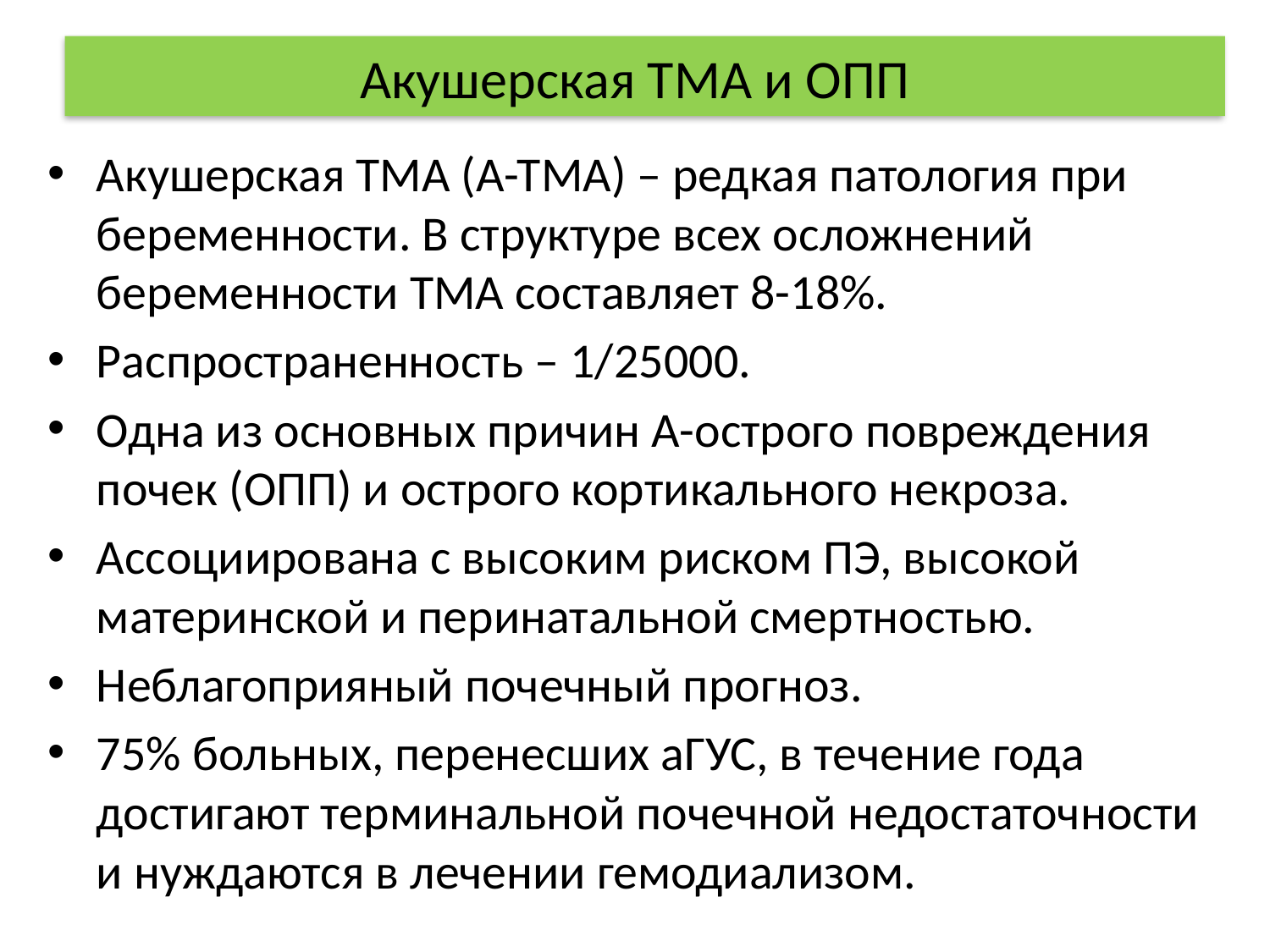

# Акушерская ТМА и ОПП
Акушерская ТМА (А-ТМА) – редкая патология при беременности. В структуре всех осложнений беременности ТМА составляет 8-18%.
Распространенность – 1/25000.
Одна из основных причин А-острого повреждения почек (ОПП) и острого кортикального некроза.
Ассоциирована с высоким риском ПЭ, высокой материнской и перинатальной смертностью.
Неблагоприяный почечный прогноз.
75% больных, перенесших аГУС, в течение года достигают терминальной почечной недостаточности и нуждаются в лечении гемодиализом.